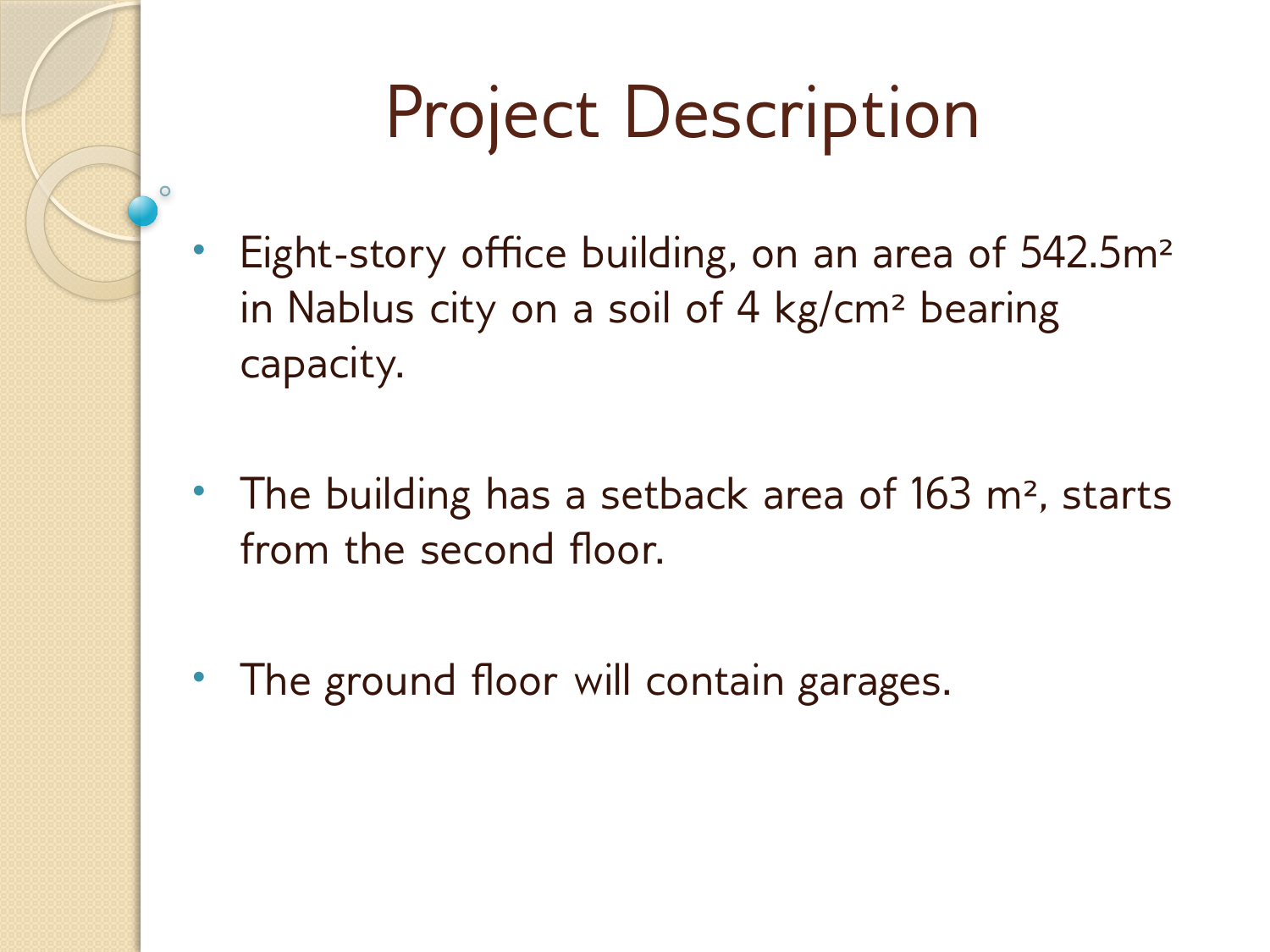

# Project Description
Eight-story office building, on an area of 542.5m²  in Nablus city on a soil of 4 kg/cm² bearing capacity.

The building has a setback area of 163 m², starts from the second floor.

The ground floor will contain garages.